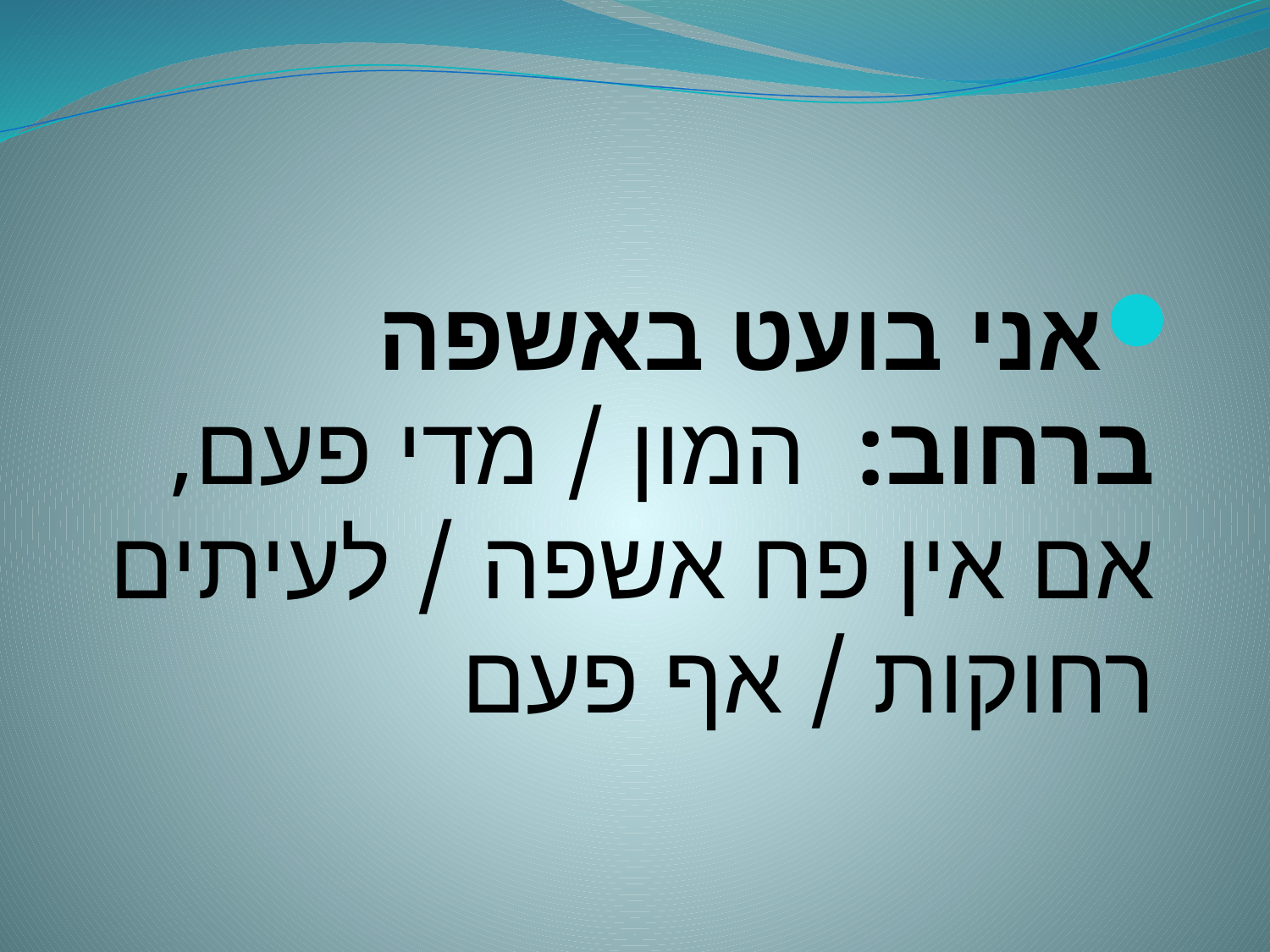

#
אני בועט באשפה ברחוב:  המון / מדי פעם, אם אין פח אשפה / לעיתים רחוקות / אף פעם